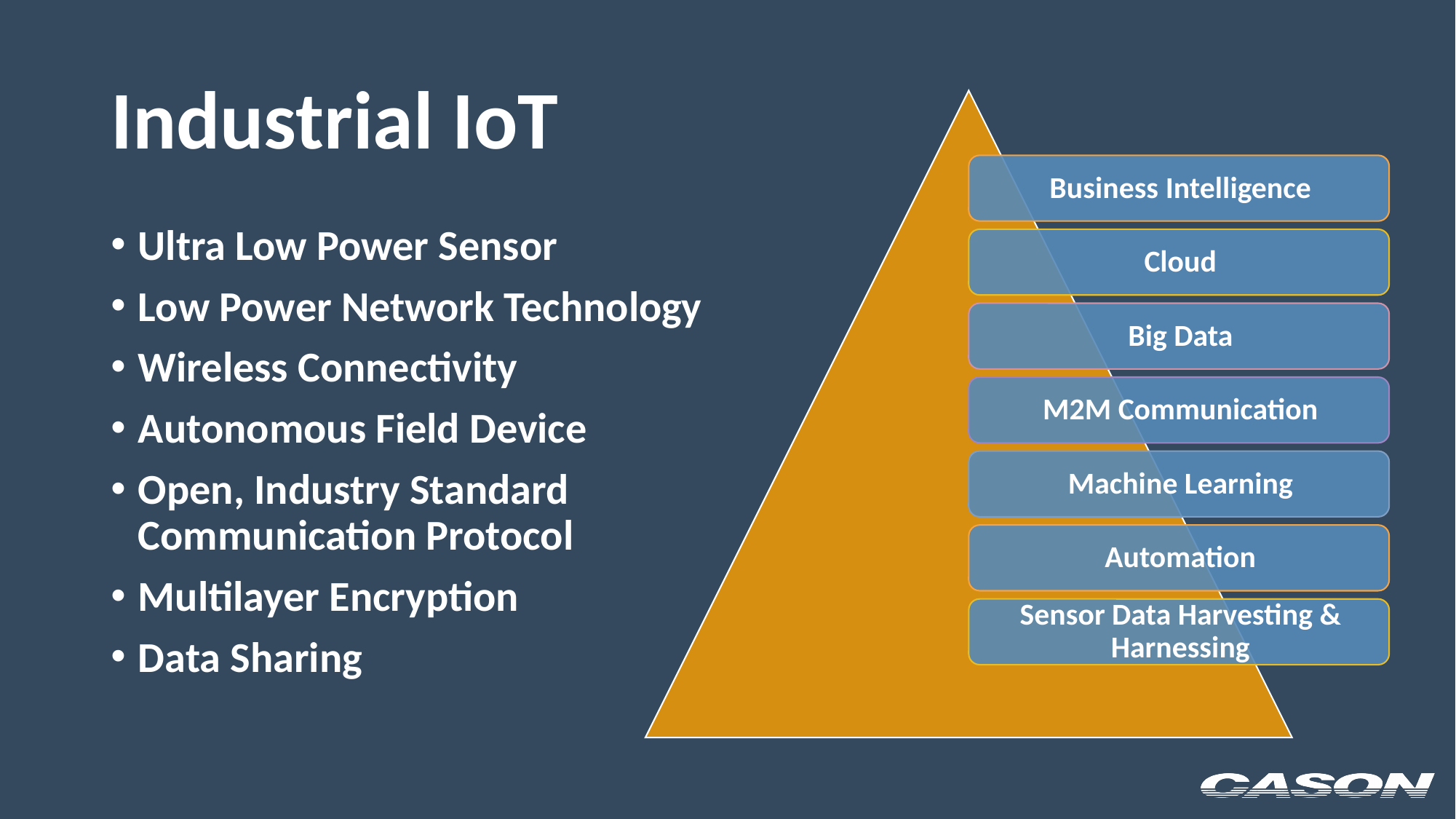

# Industrial IoT
Business Intelligence
Cloud
Big Data
M2M Communication
Machine Learning
Automation
Sensor Data Harvesting & Harnessing
Ultra Low Power Sensor
Low Power Network Technology
Wireless Connectivity
Autonomous Field Device
Open, Industry Standard Communication Protocol
Multilayer Encryption
Data Sharing